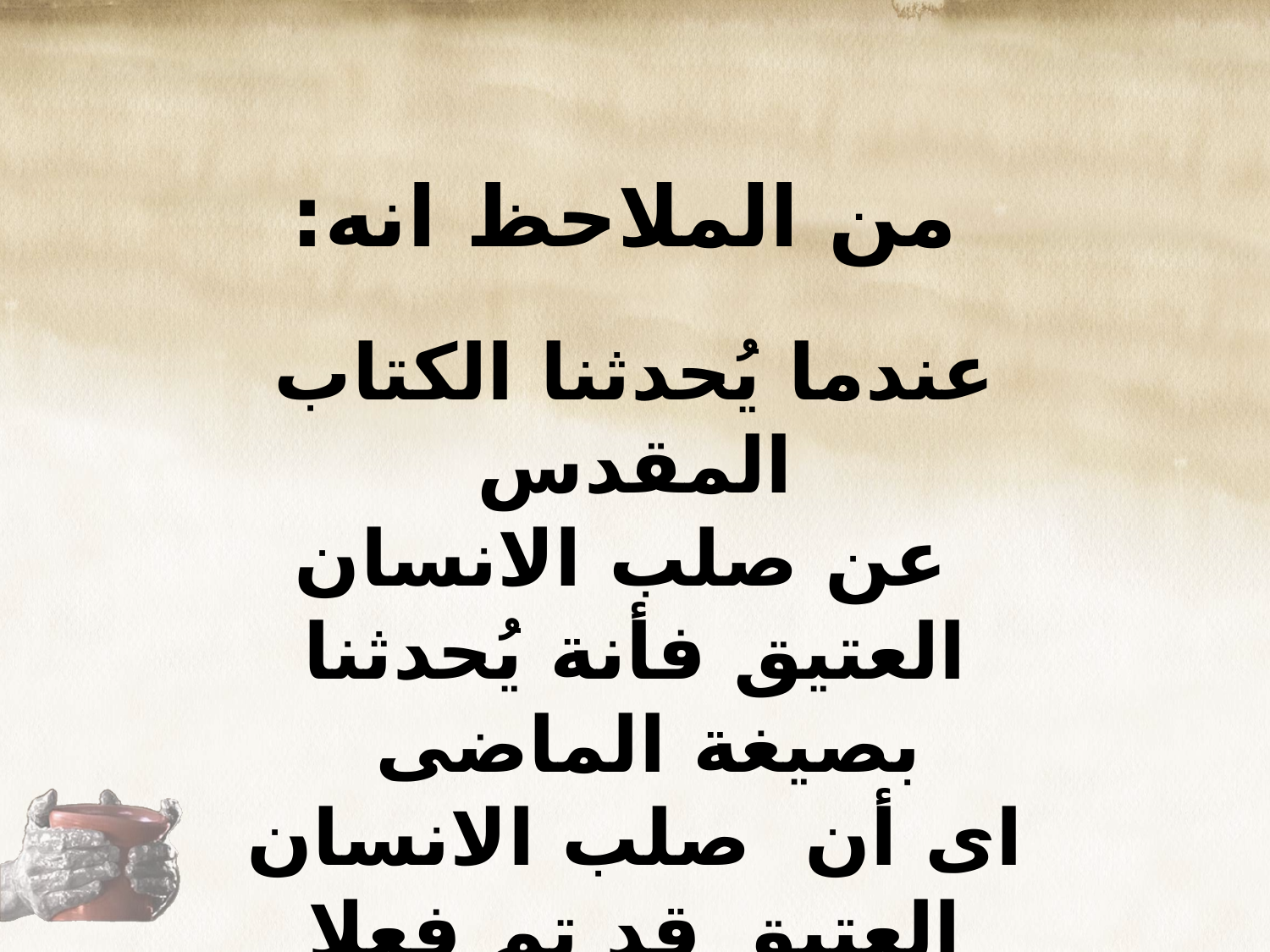

من الملاحظ انه:
عندما يُحدثنا الكتاب المقدس
 عن صلب الانسان العتيق فأنة يُحدثنا بصيغة الماضى
اى أن  صلب الانسان العتيق قد تم فعلا
 فى صليب المسيح